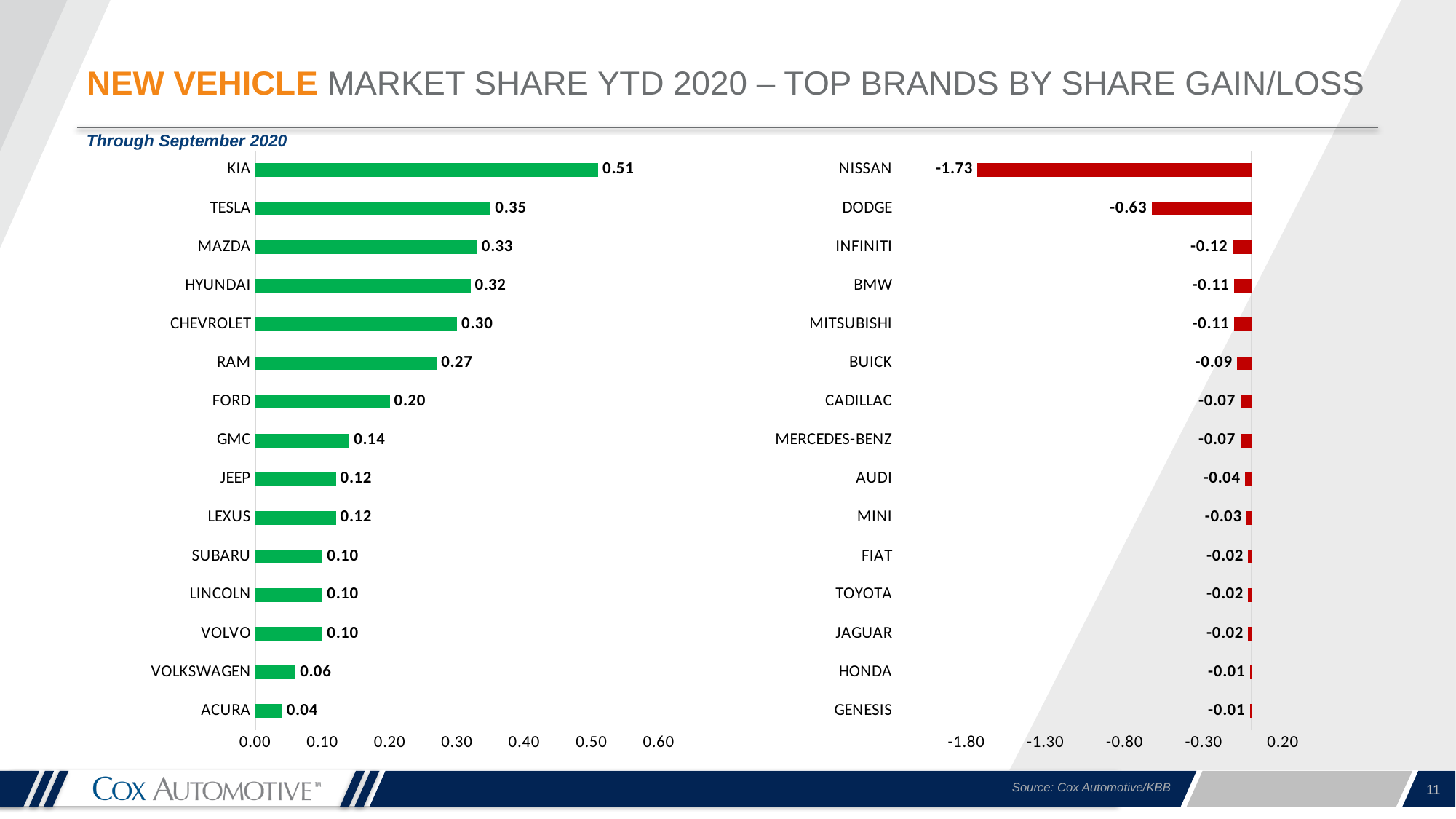

# NEW VEHICLE MARKET SHARE YTD 2020 – TOP BRANDS BY SHARE GAIN/LOSS
Through September 2020

### Chart

| Category | 2020 Share |
|---|---|
| ACURA | 0.04 |
| VOLKSWAGEN | 0.06 |
| VOLVO | 0.1 |
| LINCOLN | 0.1 |
| SUBARU | 0.1 |
| LEXUS | 0.12 |
| JEEP | 0.12 |
| GMC | 0.14 |
| FORD | 0.2 |
| RAM | 0.27 |
| CHEVROLET | 0.3 |
| HYUNDAI | 0.32 |
| MAZDA | 0.33 |
| TESLA | 0.35 |
| KIA | 0.51 |

### Chart

| Category | 2018 Share |
|---|---|
| GENESIS | -0.01 |
| HONDA | -0.01 |
| JAGUAR | -0.02 |
| TOYOTA | -0.02 |
| FIAT | -0.02 |
| MINI | -0.03 |
| AUDI | -0.04 |
| MERCEDES-BENZ | -0.07 |
| CADILLAC | -0.07 |
| BUICK | -0.09 |
| MITSUBISHI | -0.11 |
| BMW | -0.11 |
| INFINITI | -0.12 |
| DODGE | -0.63 |
| NISSAN | -1.73 |
Source: Cox Automotive/KBB
11